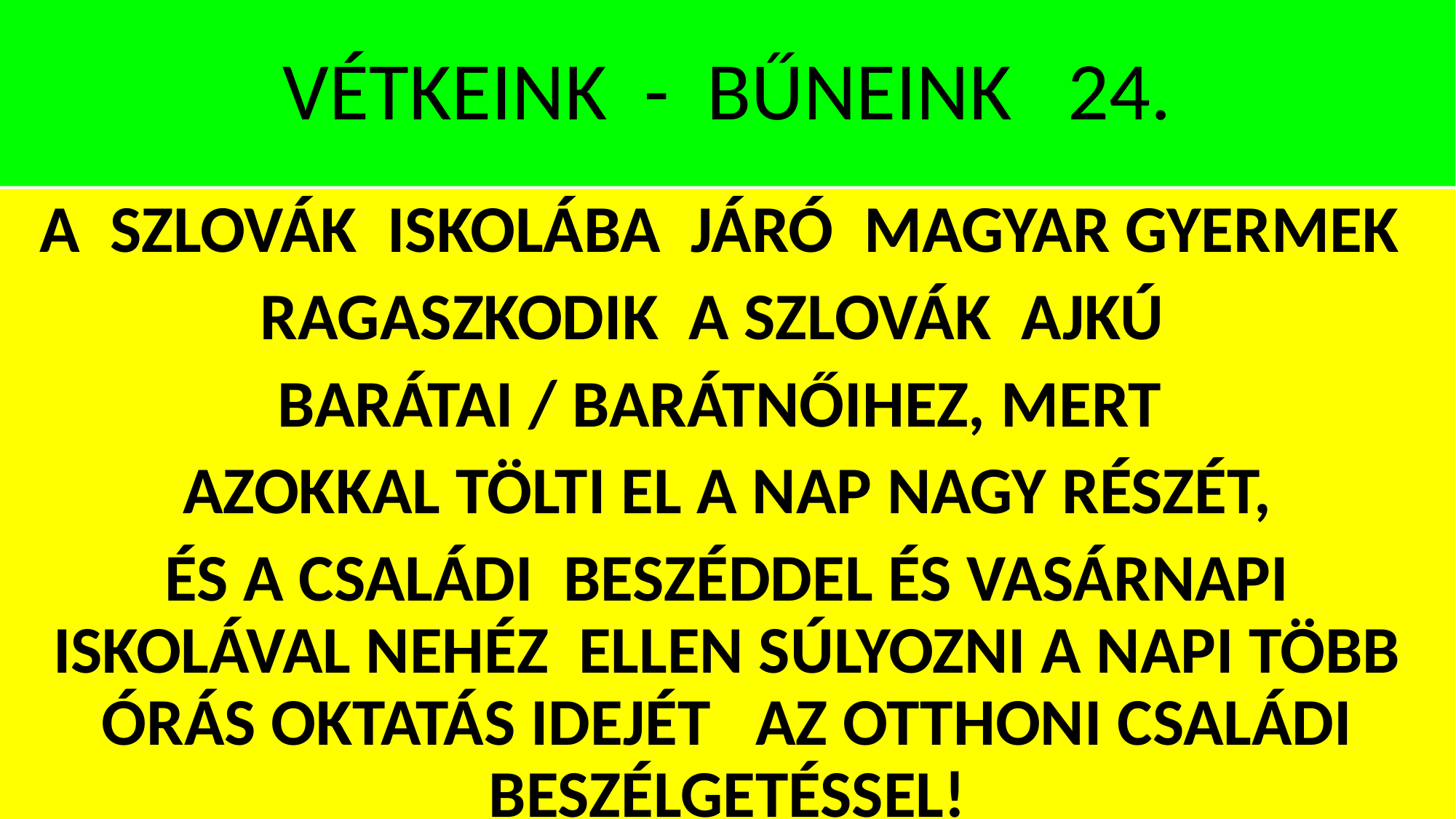

# VÉTKEINK  -  BŰNEINK   24.
A  SZLOVÁK  ISKOLÁBA  JÁRÓ  MAGYAR GYERMEK
RAGASZKODIK  A SZLOVÁK  AJKÚ
BARÁTAI / BARÁTNŐIHEZ, MERT
AZOKKAL TÖLTI EL A NAP NAGY RÉSZÉT,
ÉS A CSALÁDI  BESZÉDDEL ÉS VASÁRNAPI ISKOLÁVAL NEHÉZ  ELLEN SÚLYOZNI A NAPI TÖBB ÓRÁS OKTATÁS IDEJÉT   AZ OTTHONI CSALÁDI BESZÉLGETÉSSEL!